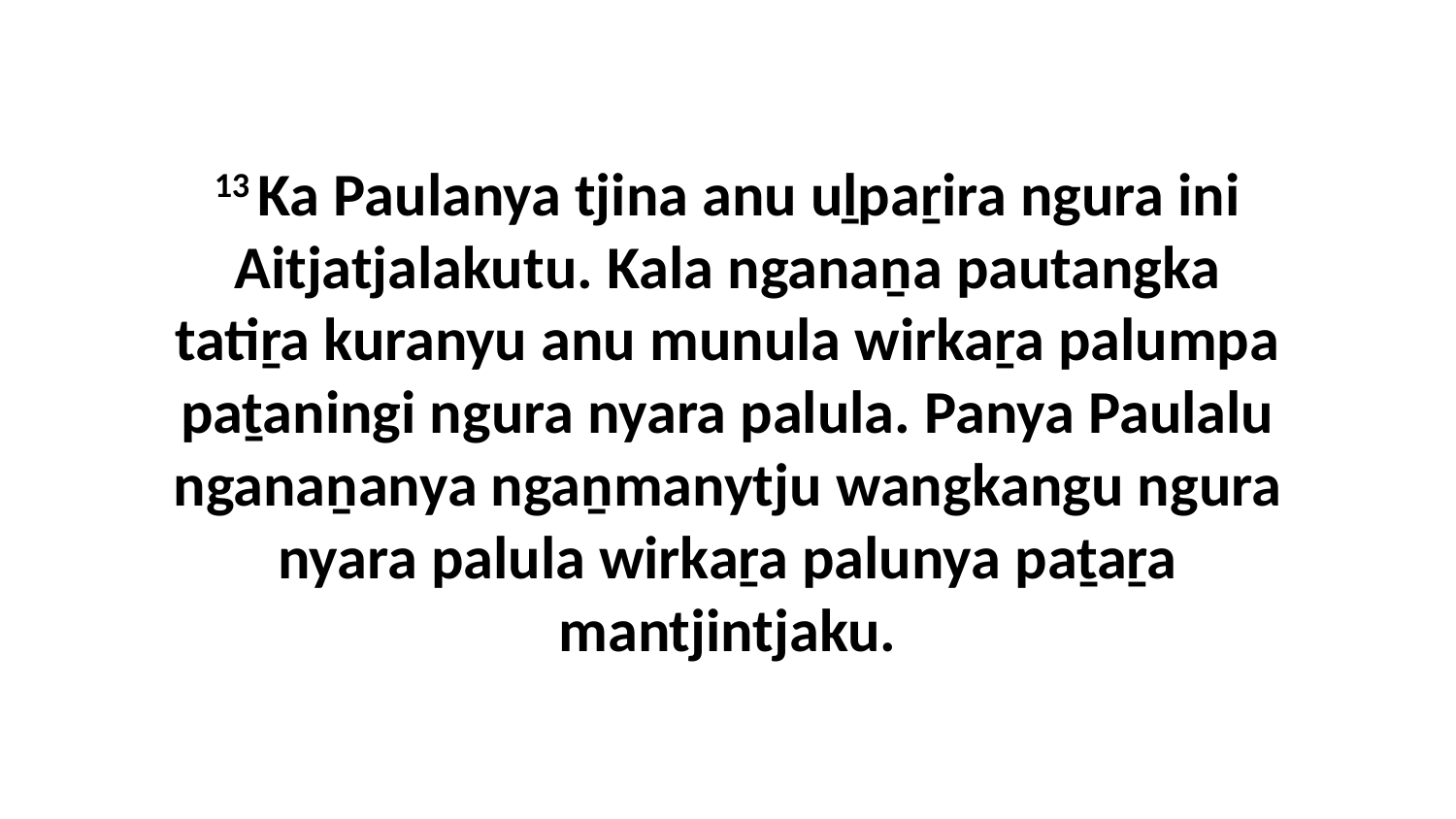

13 Ka Paulanya tjina anu uḻpaṟira ngura ini Aitjatjalakutu. Kala nganaṉa pautangka tatiṟa kuranyu anu munula wirkaṟa palumpa paṯaningi ngura nyara palula. Panya Paulalu nganaṉanya ngaṉmanytju wangkangu ngura nyara palula wirkaṟa palunya paṯaṟa mantjintjaku.